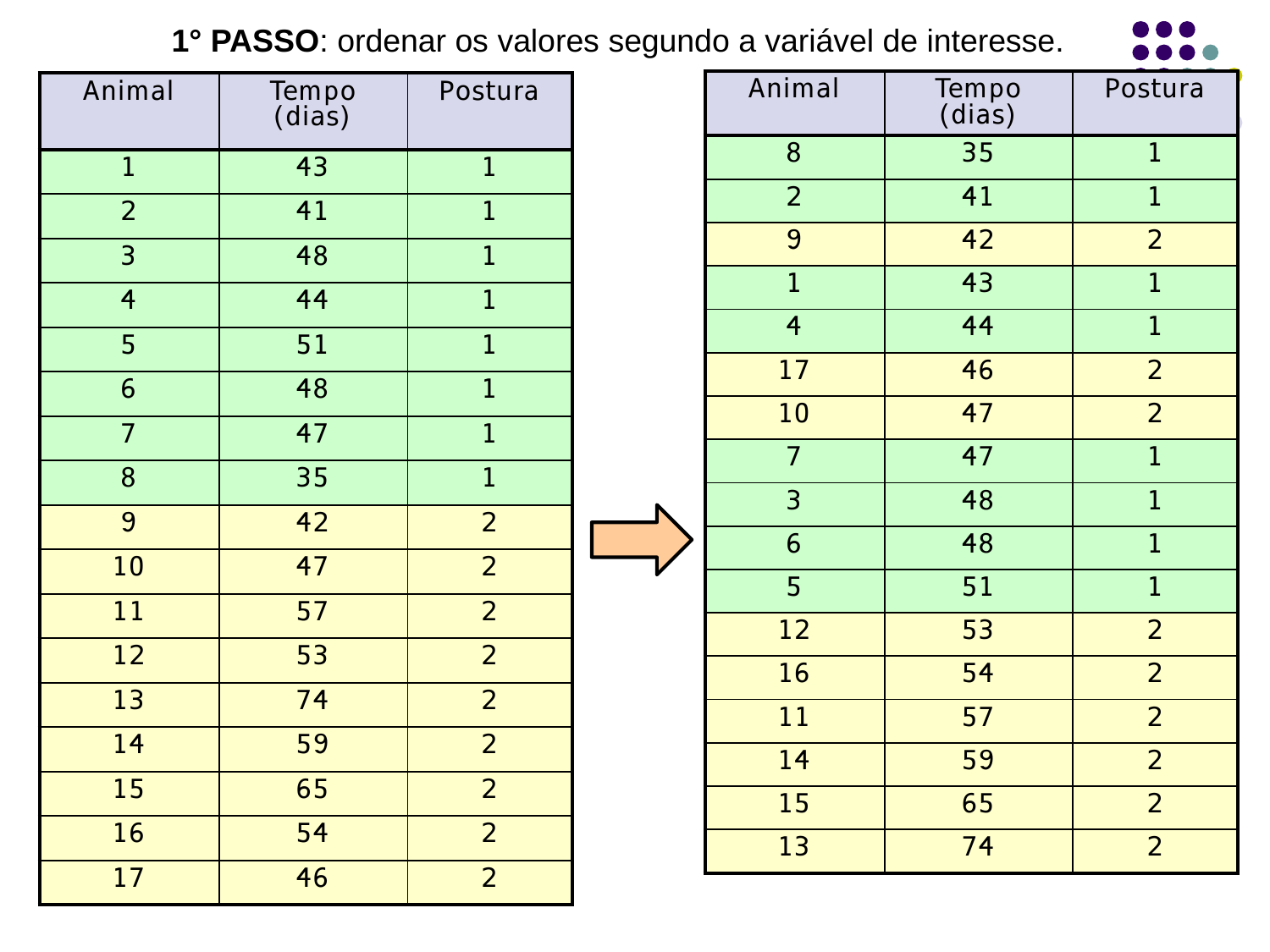

1° PASSO: ordenar os valores segundo a variável de interesse.
| Animal | Tempo (dias) | Postura |
| --- | --- | --- |
| 8 | 35 | 1 |
| 2 | 41 | 1 |
| 9 | 42 | 2 |
| 1 | 43 | 1 |
| 4 | 44 | 1 |
| 17 | 46 | 2 |
| 10 | 47 | 2 |
| 7 | 47 | 1 |
| 3 | 48 | 1 |
| 6 | 48 | 1 |
| 5 | 51 | 1 |
| 12 | 53 | 2 |
| 16 | 54 | 2 |
| 11 | 57 | 2 |
| 14 | 59 | 2 |
| 15 | 65 | 2 |
| 13 | 74 | 2 |
| Animal | Tempo (dias) | Postura |
| --- | --- | --- |
| 1 | 43 | 1 |
| 2 | 41 | 1 |
| 3 | 48 | 1 |
| 4 | 44 | 1 |
| 5 | 51 | 1 |
| 6 | 48 | 1 |
| 7 | 47 | 1 |
| 8 | 35 | 1 |
| 9 | 42 | 2 |
| 10 | 47 | 2 |
| 11 | 57 | 2 |
| 12 | 53 | 2 |
| 13 | 74 | 2 |
| 14 | 59 | 2 |
| 15 | 65 | 2 |
| 16 | 54 | 2 |
| 17 | 46 | 2 |